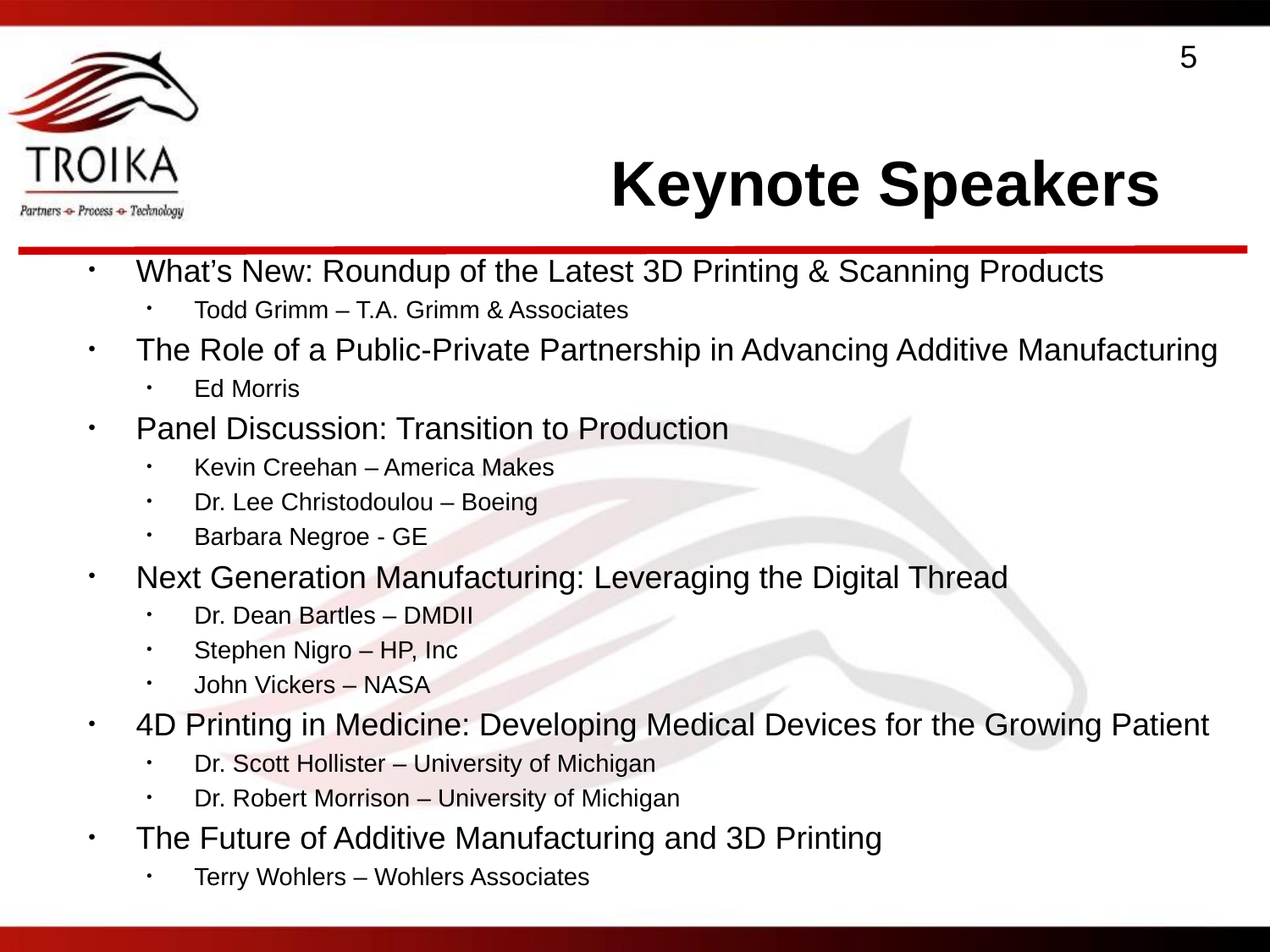

5
# Keynote Speakers
What’s New: Roundup of the Latest 3D Printing & Scanning Products
Todd Grimm – T.A. Grimm & Associates
The Role of a Public-Private Partnership in Advancing Additive Manufacturing
Ed Morris
Panel Discussion: Transition to Production
Kevin Creehan – America Makes
Dr. Lee Christodoulou – Boeing
Barbara Negroe - GE
Next Generation Manufacturing: Leveraging the Digital Thread
Dr. Dean Bartles – DMDII
Stephen Nigro – HP, Inc
John Vickers – NASA
4D Printing in Medicine: Developing Medical Devices for the Growing Patient
Dr. Scott Hollister – University of Michigan
Dr. Robert Morrison – University of Michigan
The Future of Additive Manufacturing and 3D Printing
Terry Wohlers – Wohlers Associates